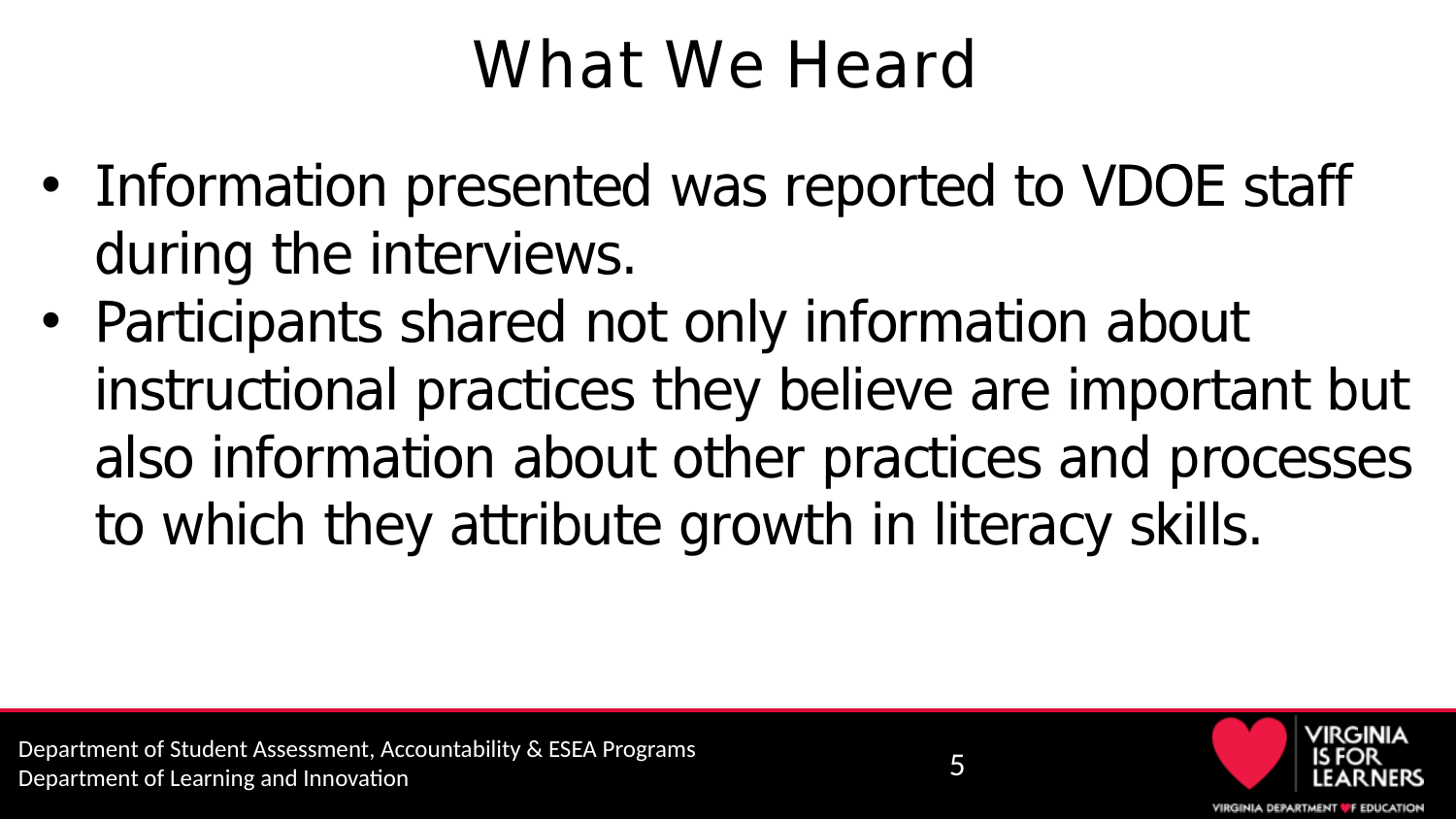

# What We Heard
Information presented was reported to VDOE staff during the interviews.
Participants shared not only information about instructional practices they believe are important but also information about other practices and processes to which they attribute growth in literacy skills.